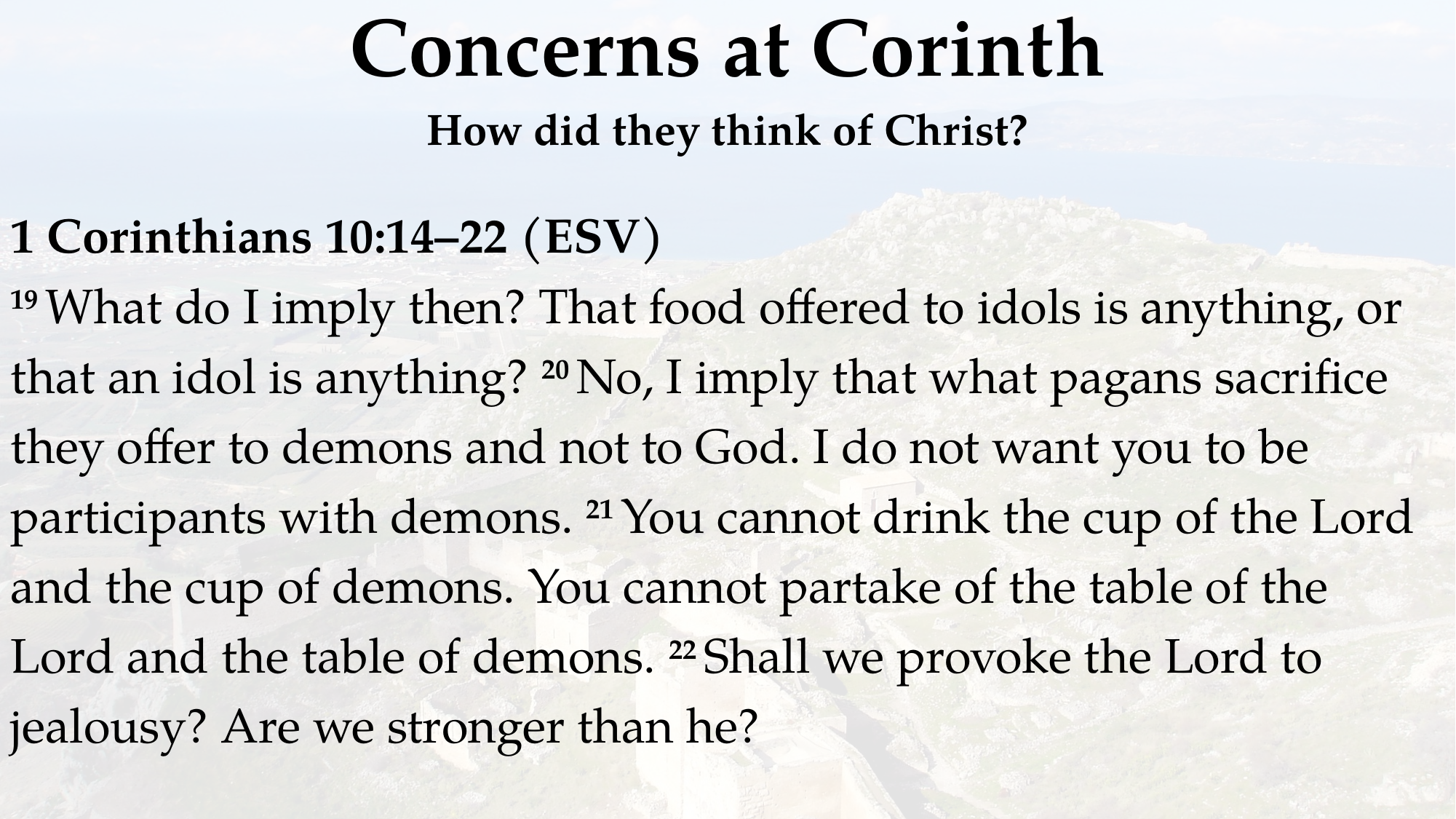

Concerns at Corinth
How did they think of Christ?

1 Corinthians 10:14–22 (ESV)
19 What do I imply then? That food offered to idols is anything, or that an idol is anything? 20 No, I imply that what pagans sacrifice they offer to demons and not to God. I do not want you to be participants with demons. 21 You cannot drink the cup of the Lord and the cup of demons. You cannot partake of the table of the Lord and the table of demons. 22 Shall we provoke the Lord to jealousy? Are we stronger than he?